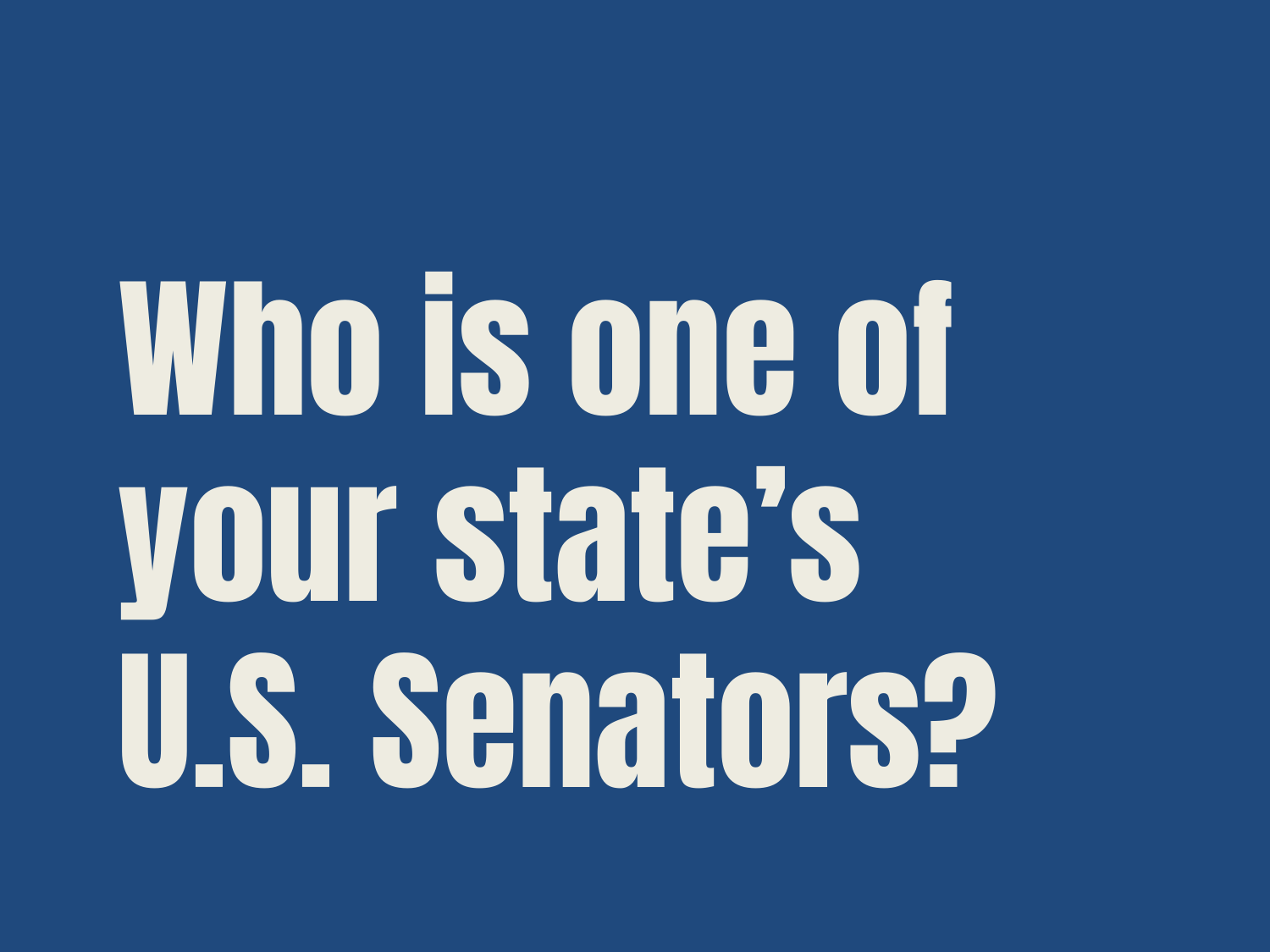

Who is one of your state’s U.S. Senators?